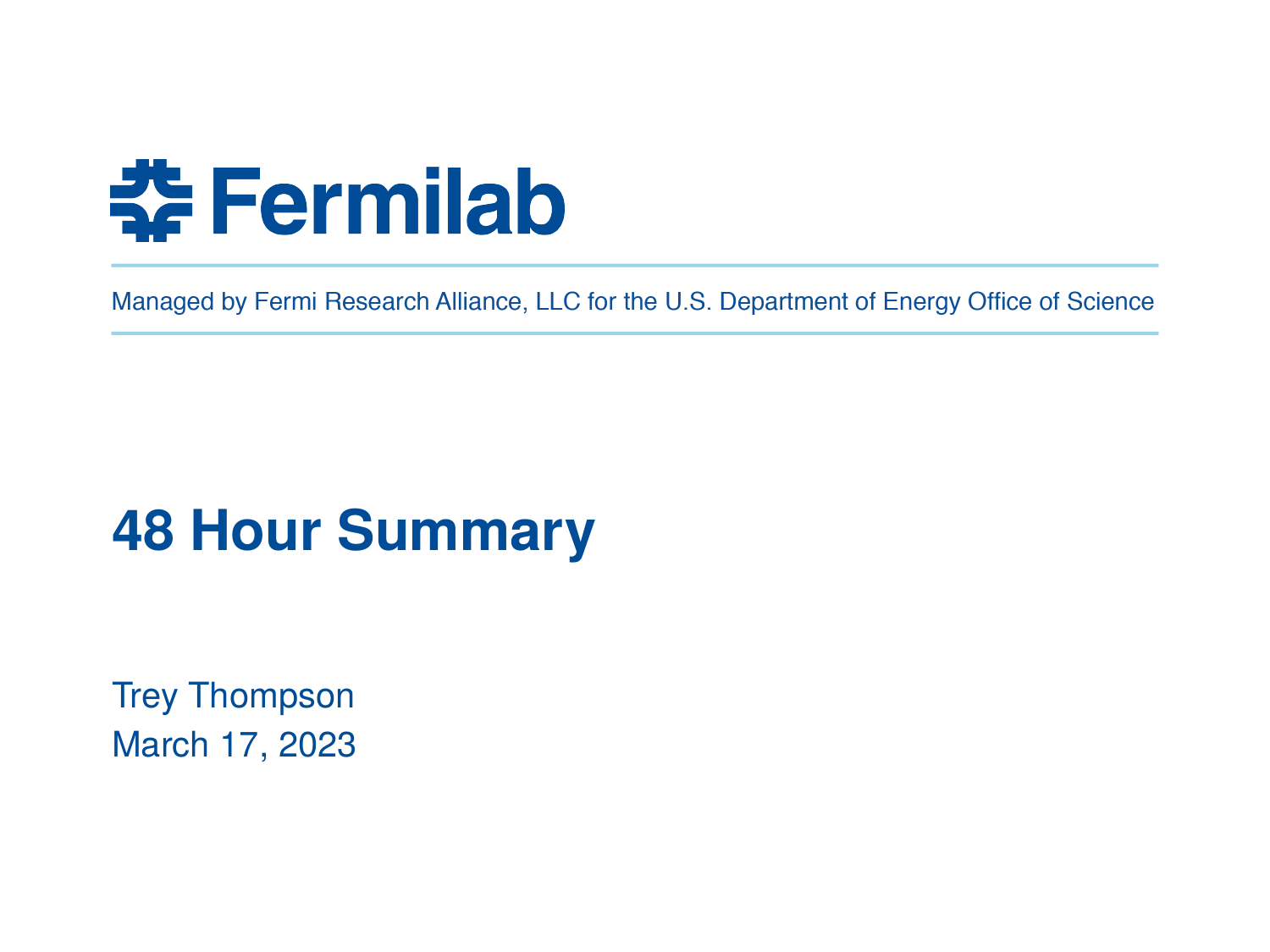

# 48 Hour Summary
Trey Thompson
March 17, 2023